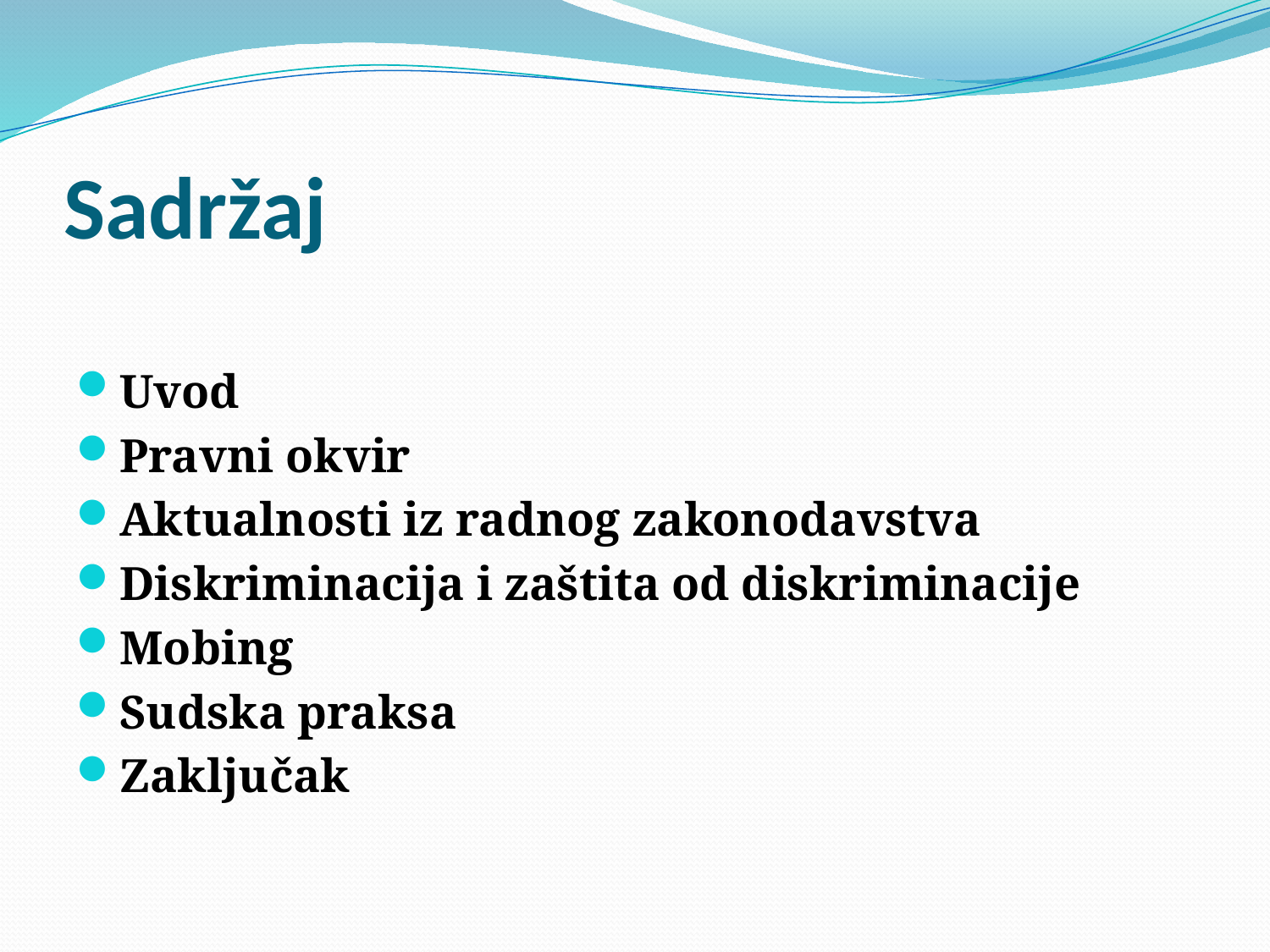

# Sadržaj
Uvod
Pravni okvir
Aktualnosti iz radnog zakonodavstva
Diskriminacija i zaštita od diskriminacije
Mobing
Sudska praksa
Zaključak